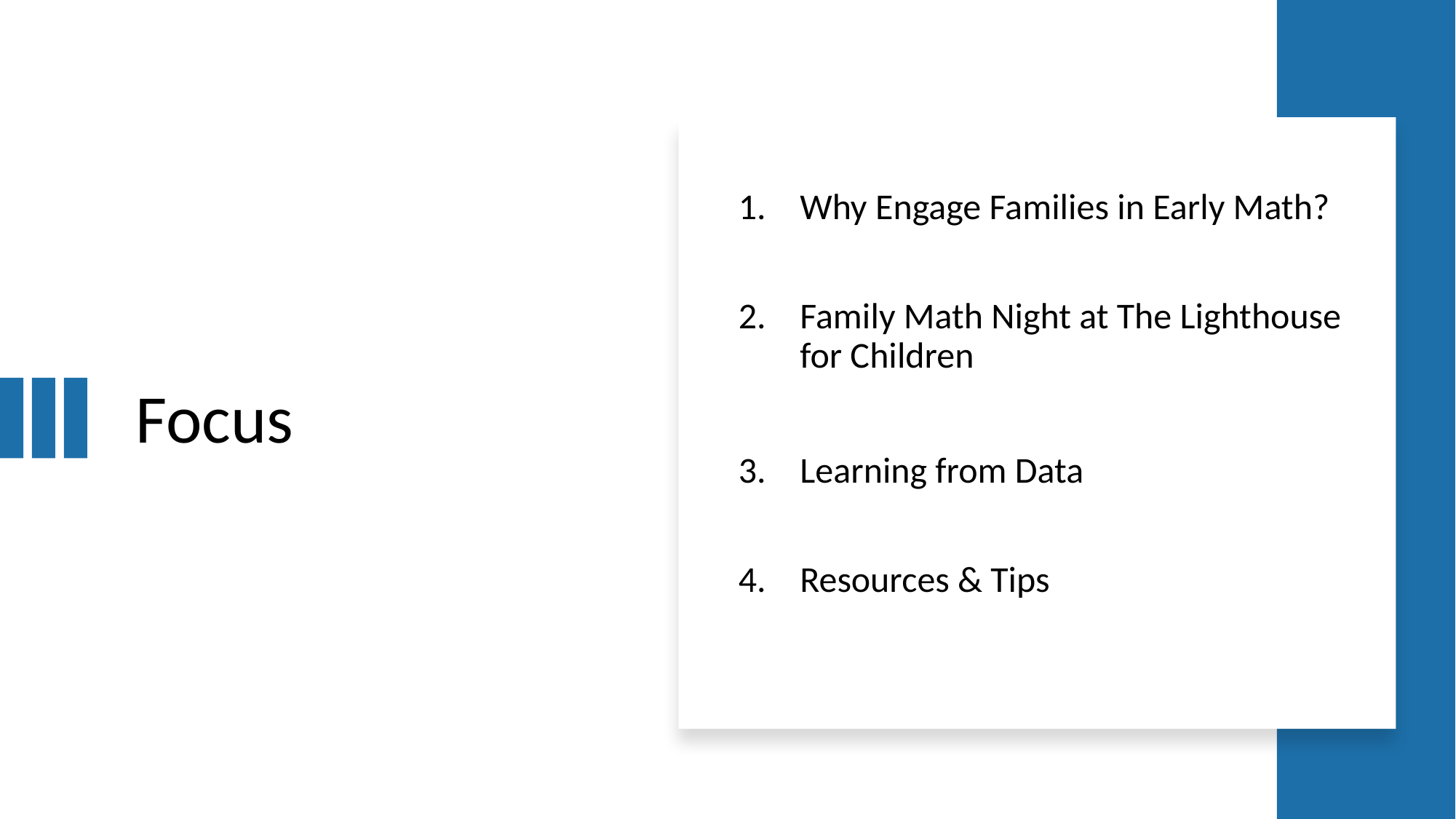

# Focus
Why Engage Families in Early Math?

Family Math Night at The Lighthouse for Children

Learning from Data

Resources & Tips